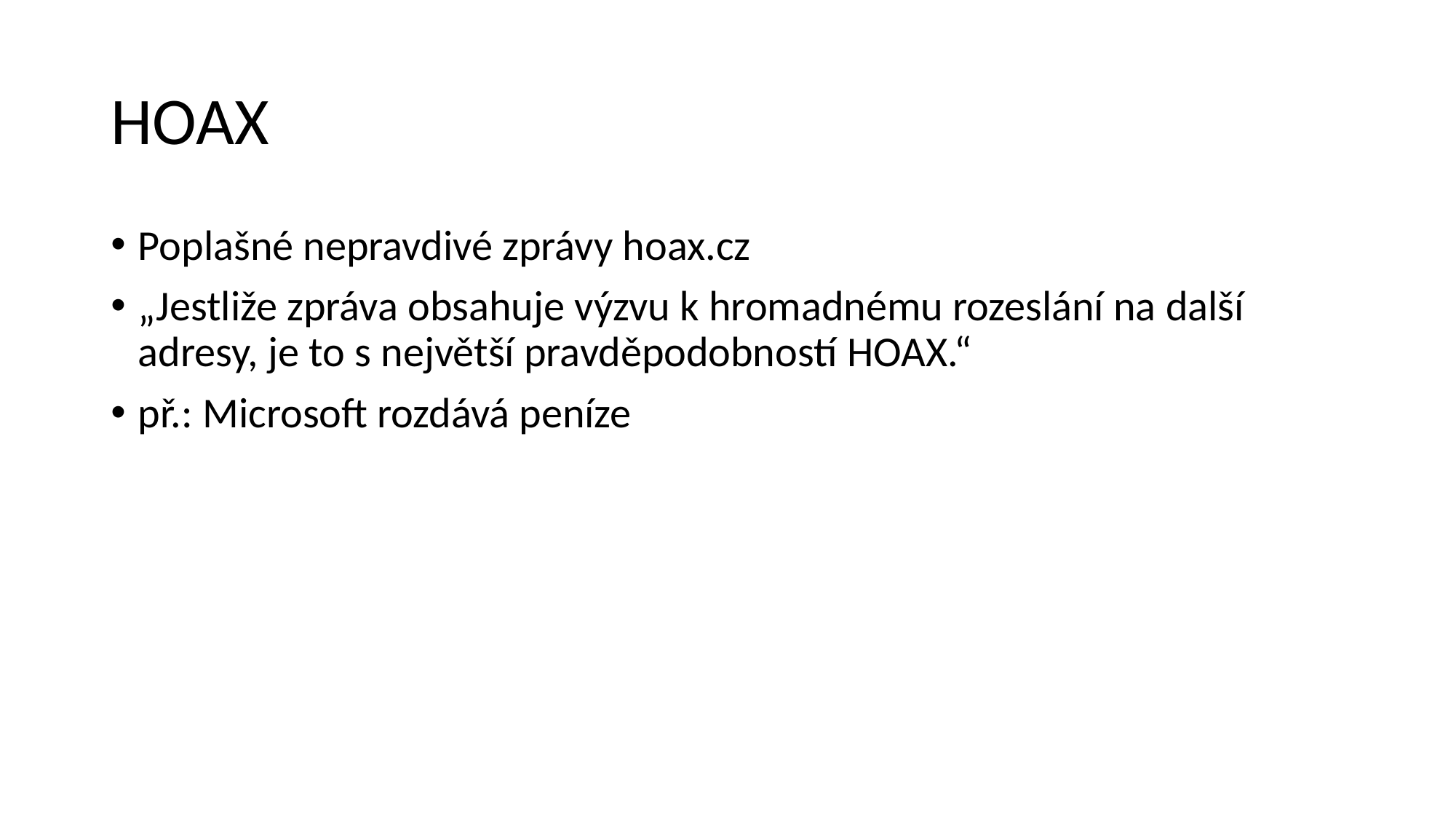

# HOAX
Poplašné nepravdivé zprávy hoax.cz
„Jestliže zpráva obsahuje výzvu k hromadnému rozeslání na další adresy, je to s největší pravděpodobností HOAX.“
př.: Microsoft rozdává peníze